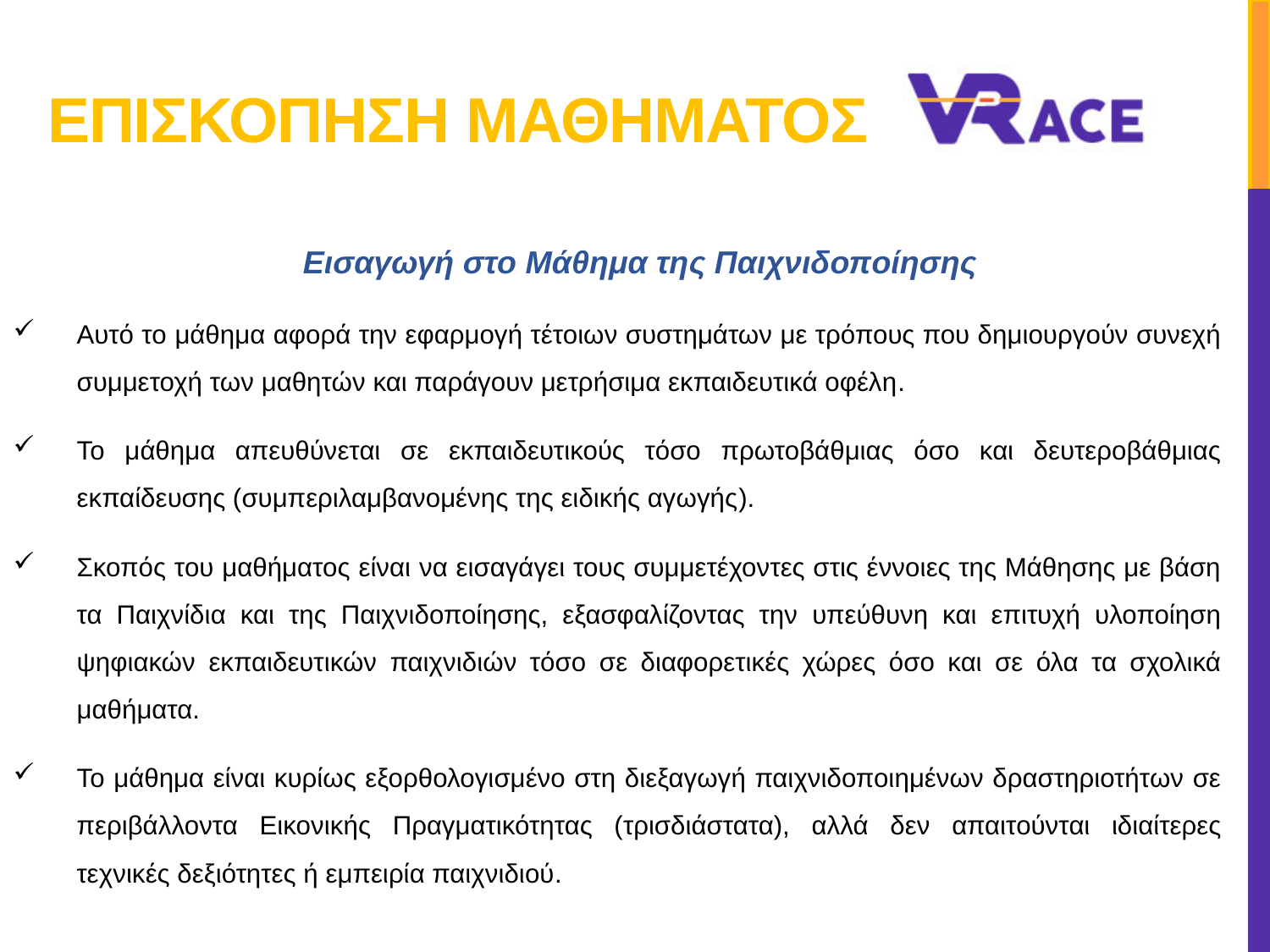

# Επισκοπηση μαθηματοσ
Εισαγωγή στο Μάθημα της Παιχνιδοποίησης
Αυτό το μάθημα αφορά την εφαρμογή τέτοιων συστημάτων με τρόπους που δημιουργούν συνεχή συμμετοχή των μαθητών και παράγουν μετρήσιμα εκπαιδευτικά οφέλη.
Το μάθημα απευθύνεται σε εκπαιδευτικούς τόσο πρωτοβάθμιας όσο και δευτεροβάθμιας εκπαίδευσης (συμπεριλαμβανομένης της ειδικής αγωγής).
Σκοπός του μαθήματος είναι να εισαγάγει τους συμμετέχοντες στις έννοιες της Μάθησης με βάση τα Παιχνίδια και της Παιχνιδοποίησης, εξασφαλίζοντας την υπεύθυνη και επιτυχή υλοποίηση ψηφιακών εκπαιδευτικών παιχνιδιών τόσο σε διαφορετικές χώρες όσο και σε όλα τα σχολικά μαθήματα.
Το μάθημα είναι κυρίως εξορθολογισμένο στη διεξαγωγή παιχνιδοποιημένων δραστηριοτήτων σε περιβάλλοντα Εικονικής Πραγματικότητας (τρισδιάστατα), αλλά δεν απαιτούνται ιδιαίτερες τεχνικές δεξιότητες ή εμπειρία παιχνιδιού.